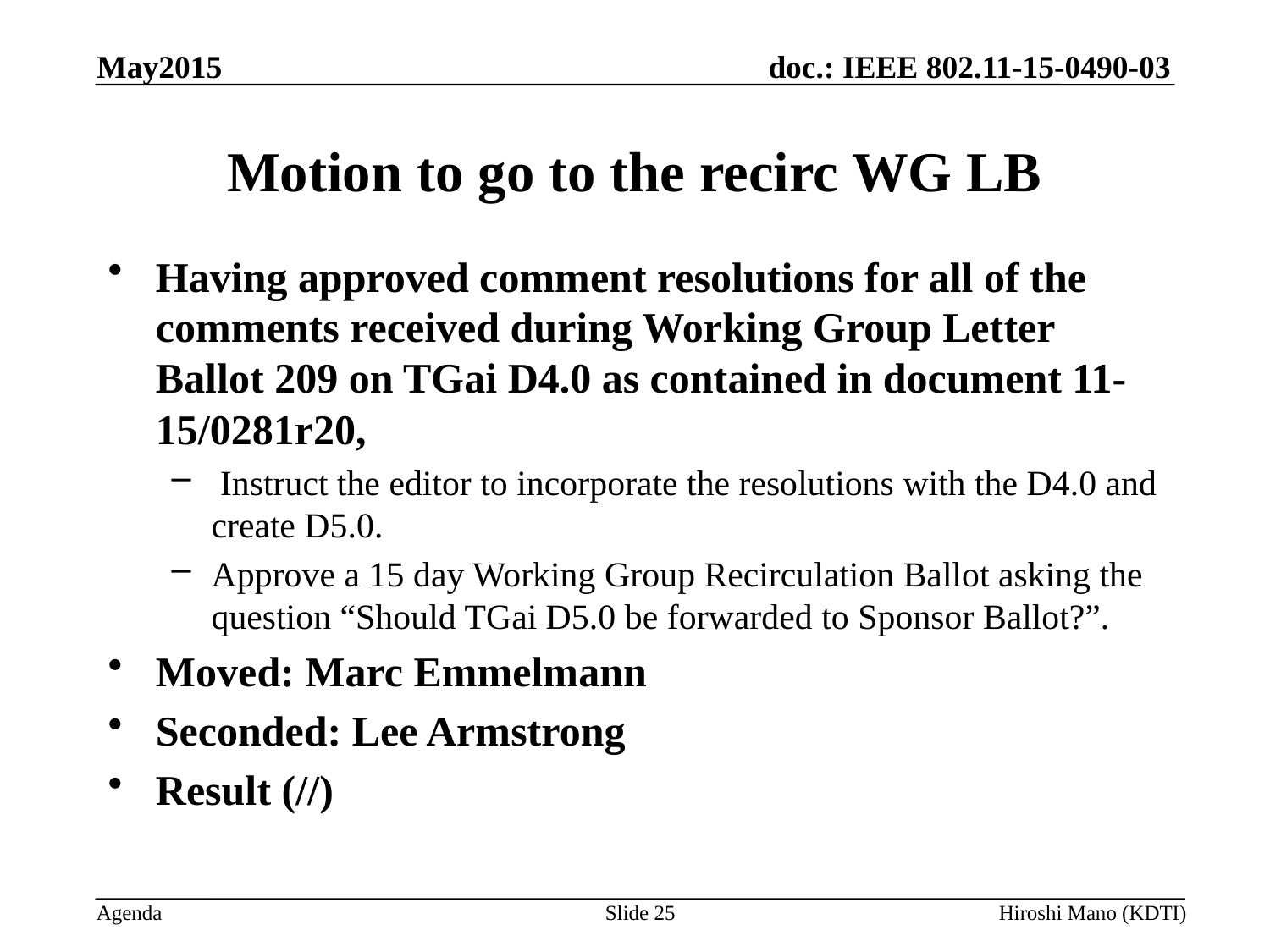

May2015
# Motion to go to the recirc WG LB
Having approved comment resolutions for all of the comments received during Working Group Letter Ballot 209 on TGai D4.0 as contained in document 11-15/0281r20,
 Instruct the editor to incorporate the resolutions with the D4.0 and create D5.0.
Approve a 15 day Working Group Recirculation Ballot asking the question “Should TGai D5.0 be forwarded to Sponsor Ballot?”.
Moved: Marc Emmelmann
Seconded: Lee Armstrong
Result (//)

Slide 25
Hiroshi Mano (KDTI)